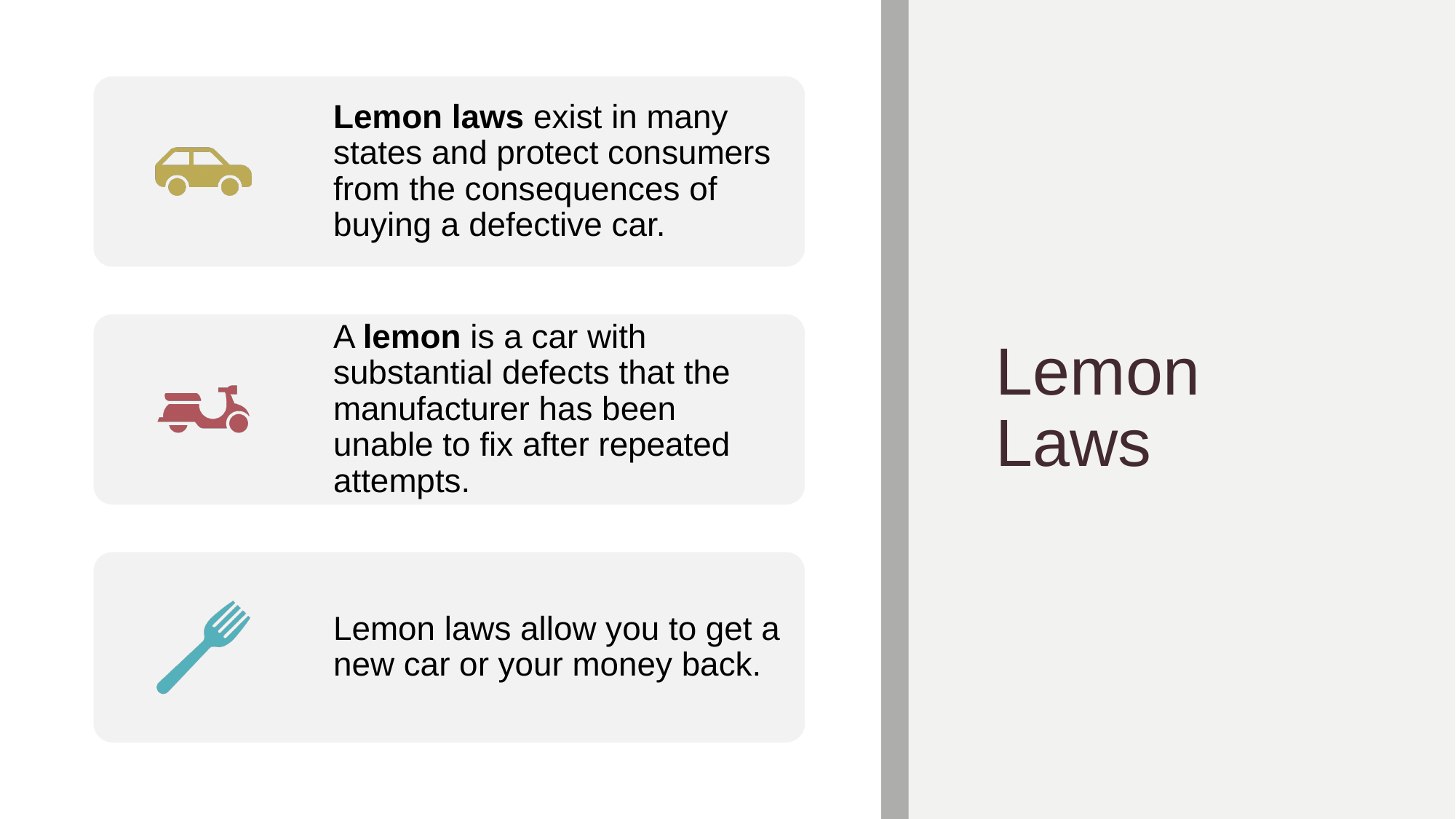

# Lemon Laws
Lemon laws exist in many states and protect consumers from the consequences of buying a defective car.
A lemon is a car with substantial defects that the manufacturer has been unable to fix after repeated attempts.
Lemon laws allow you to get a new car or your money back.